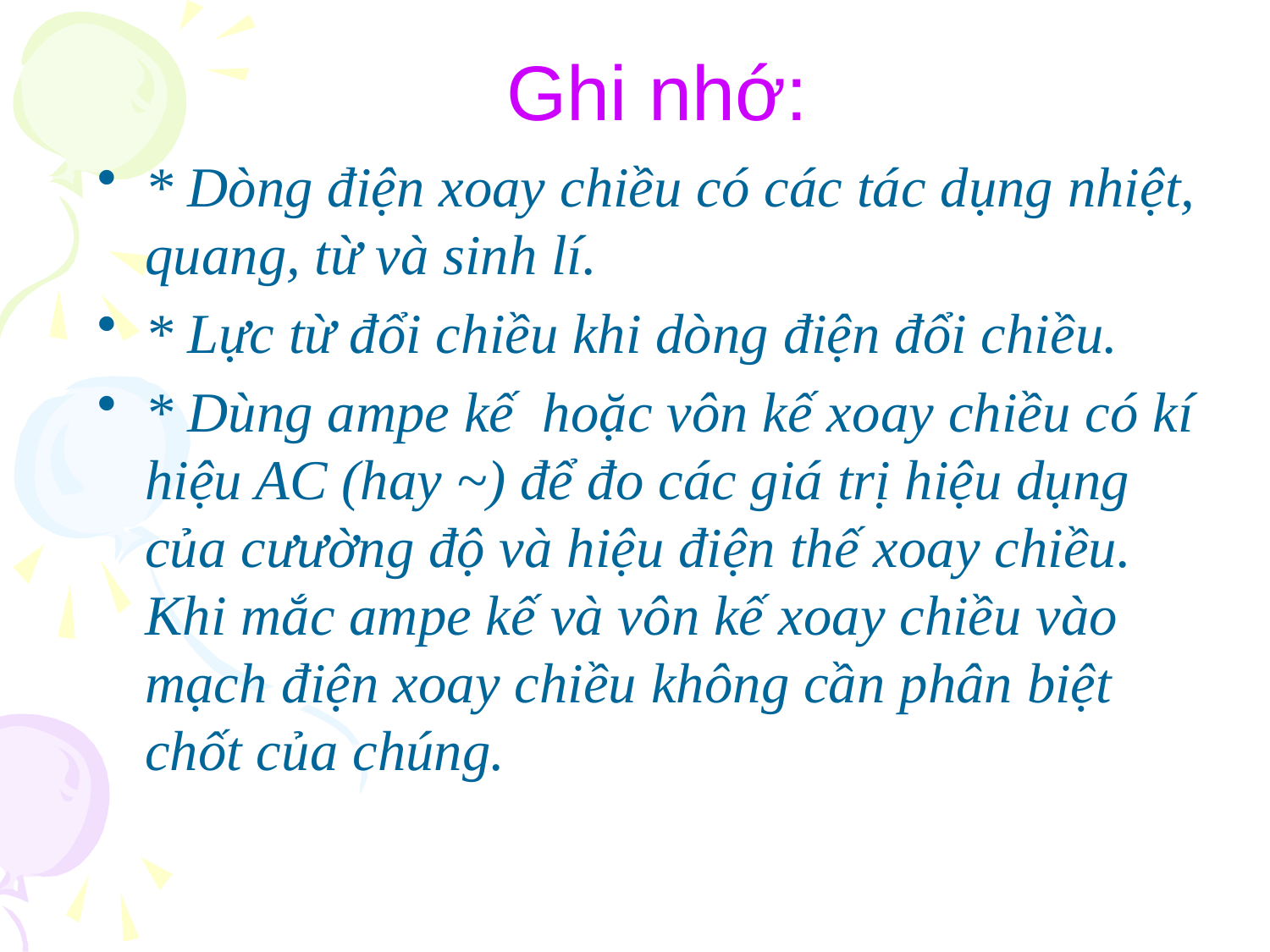

# Ghi nhớ:
* Dòng điện xoay chiều có các tác dụng nhiệt, quang, từ và sinh lí.
* Lực từ đổi chiều khi dòng điện đổi chiều.
* Dùng ampe kế  hoặc vôn kế xoay chiều có kí hiệu AC (hay ~) để đo các giá trị hiệu dụng của cưường độ và hiệu điện thế xoay chiều. Khi mắc ampe kế và vôn kế xoay chiều vào mạch điện xoay chiều không cần phân biệt chốt của chúng.